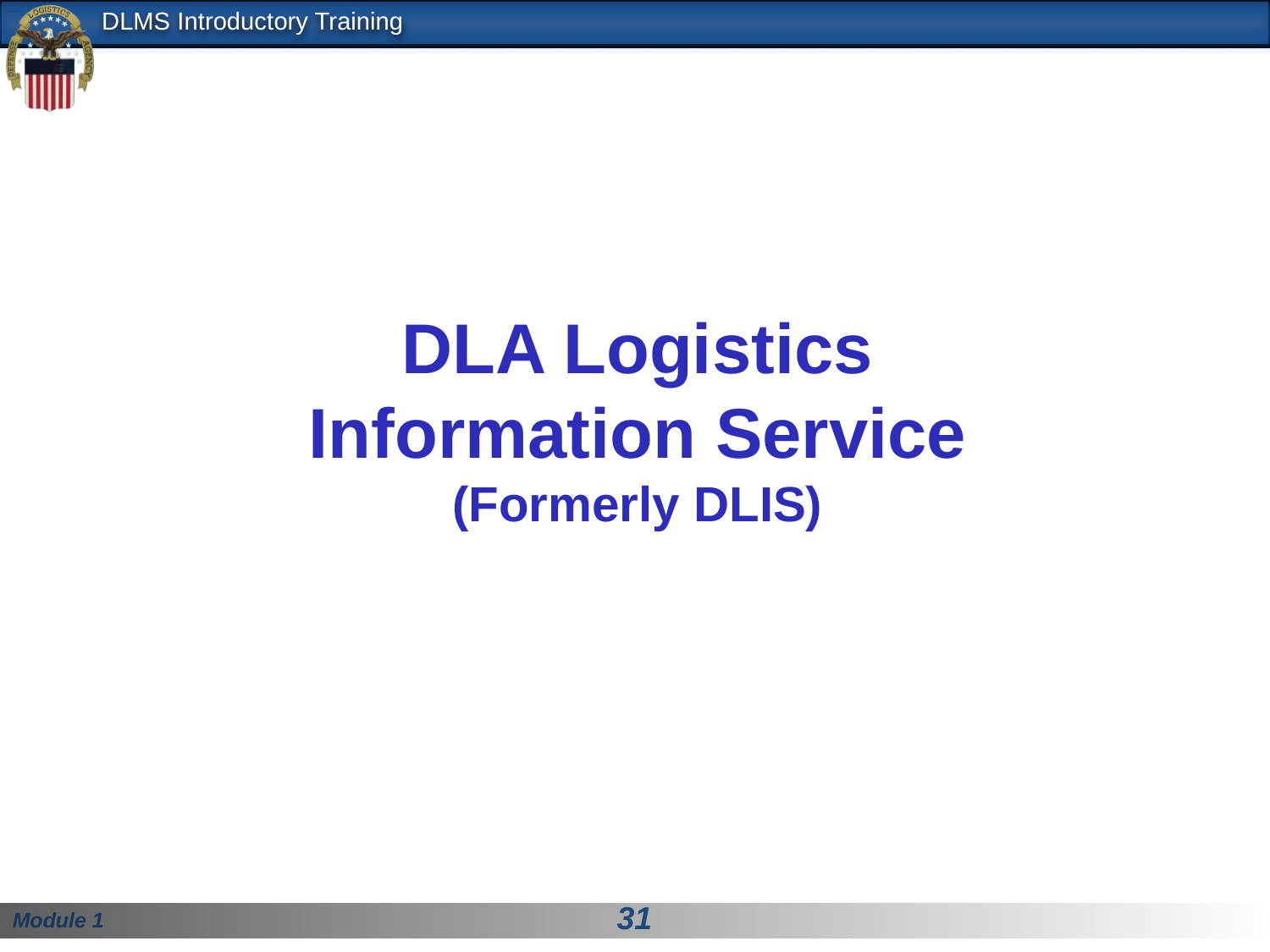

# DLA Logistics Information Service (Formerly DLIS)